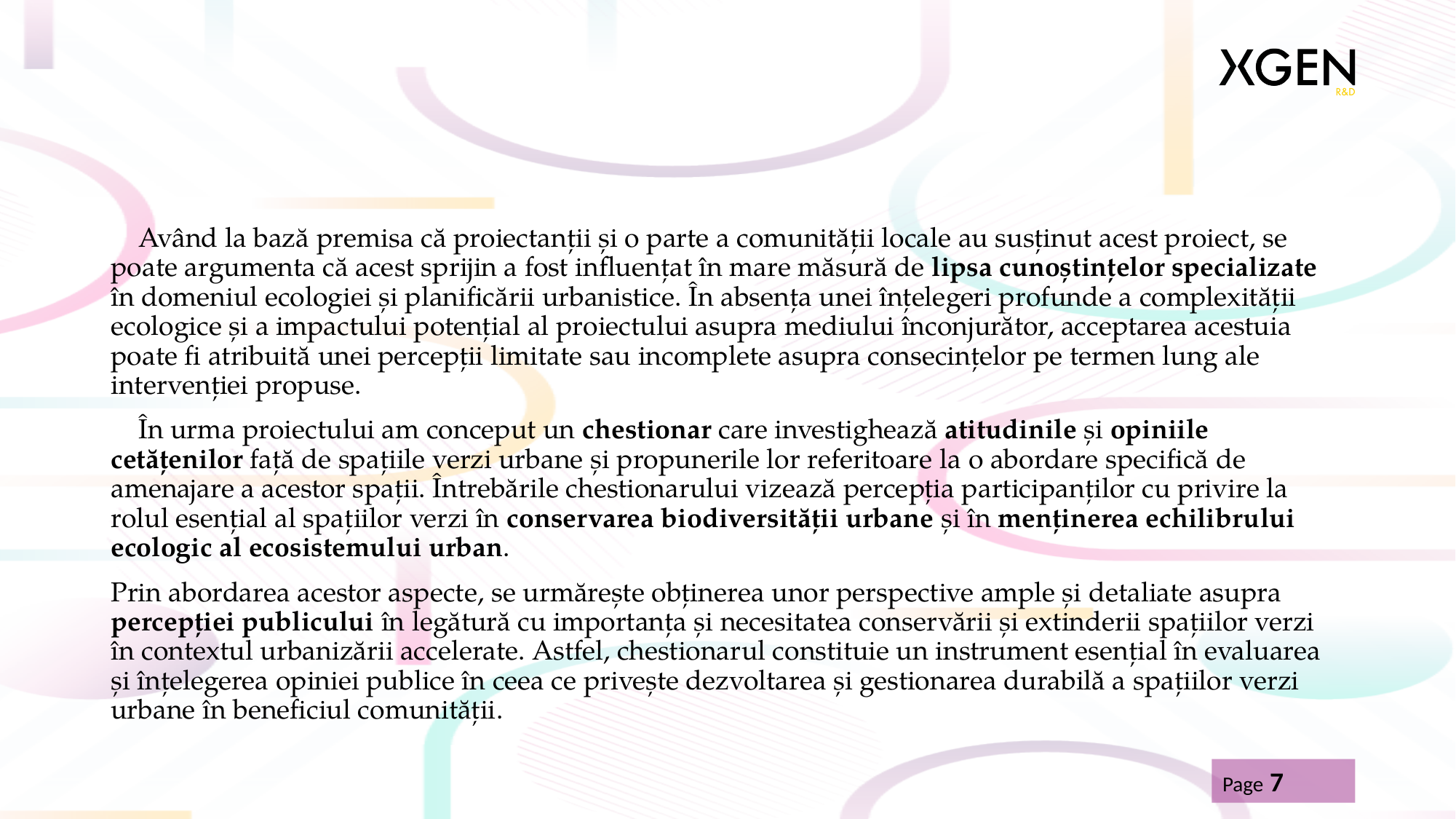

#
    Având la bază premisa că proiectanții și o parte a comunității locale au susținut acest proiect, se poate argumenta că acest sprijin a fost influențat în mare măsură de lipsa cunoștințelor specializate în domeniul ecologiei și planificării urbanistice. În absența unei înțelegeri profunde a complexității ecologice și a impactului potențial al proiectului asupra mediului înconjurător, acceptarea acestuia poate fi atribuită unei percepții limitate sau incomplete asupra consecințelor pe termen lung ale intervenției propuse.
    În urma proiectului am conceput un chestionar care investighează atitudinile și opiniile cetățenilor față de spațiile verzi urbane și propunerile lor referitoare la o abordare specifică de amenajare a acestor spații. Întrebările chestionarului vizează percepția participanților cu privire la rolul esențial al spațiilor verzi în conservarea biodiversității urbane și în menținerea echilibrului ecologic al ecosistemului urban.
Prin abordarea acestor aspecte, se urmărește obținerea unor perspective ample și detaliate asupra percepției publicului în legătură cu importanța și necesitatea conservării și extinderii spațiilor verzi în contextul urbanizării accelerate. Astfel, chestionarul constituie un instrument esențial în evaluarea și înțelegerea opiniei publice în ceea ce privește dezvoltarea și gestionarea durabilă a spațiilor verzi urbane în beneficiul comunității.
Page 7